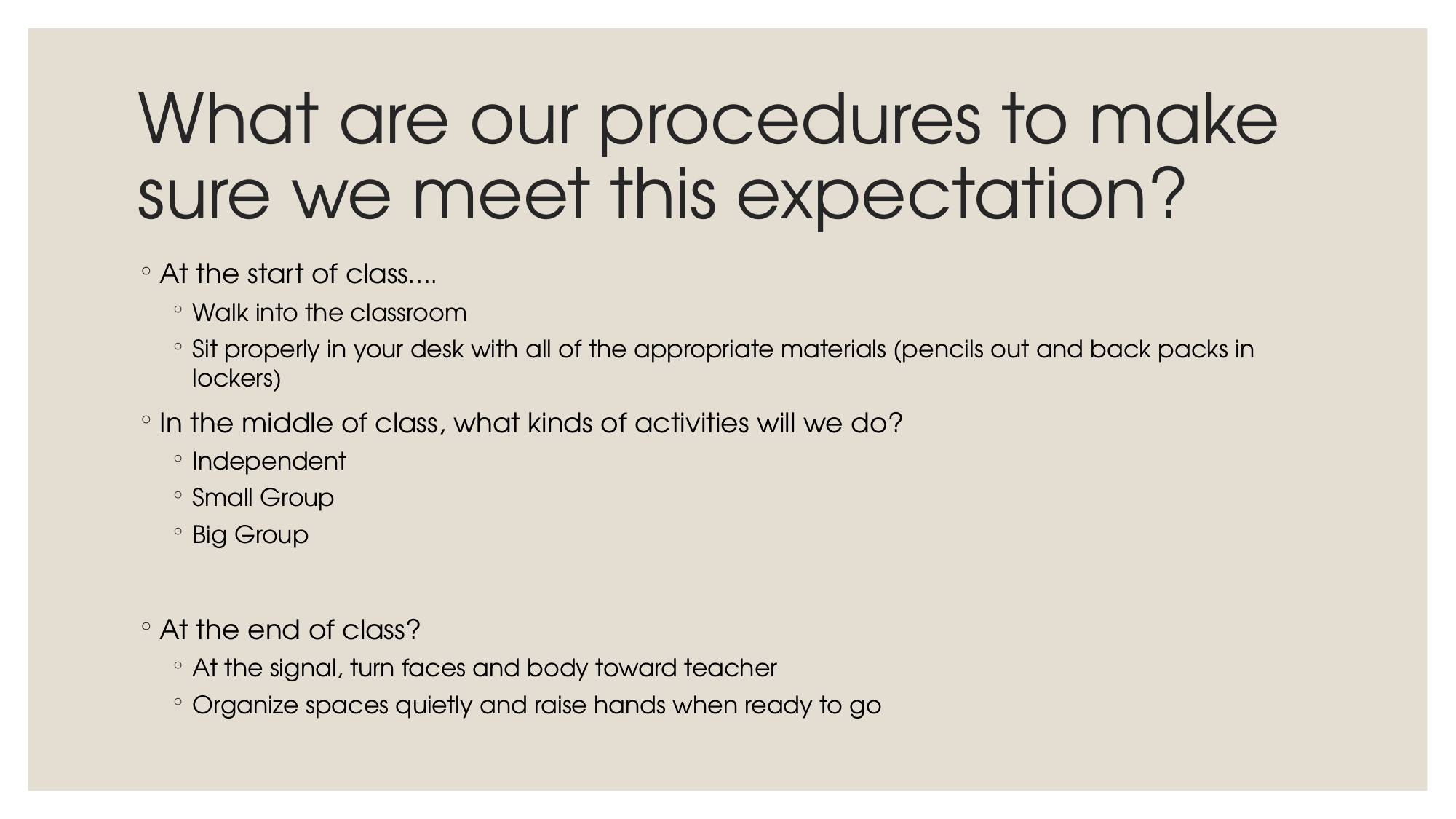

# What are our procedures to make sure we meet this expectation?
At the start of class….
Walk into the classroom
Sit properly in your desk with all of the appropriate materials (pencils out and back packs in lockers)
In the middle of class, what kinds of activities will we do?
Independent
Small Group
Big Group

At the end of class?
At the signal, turn faces and body toward teacher
Organize spaces quietly and raise hands when ready to go